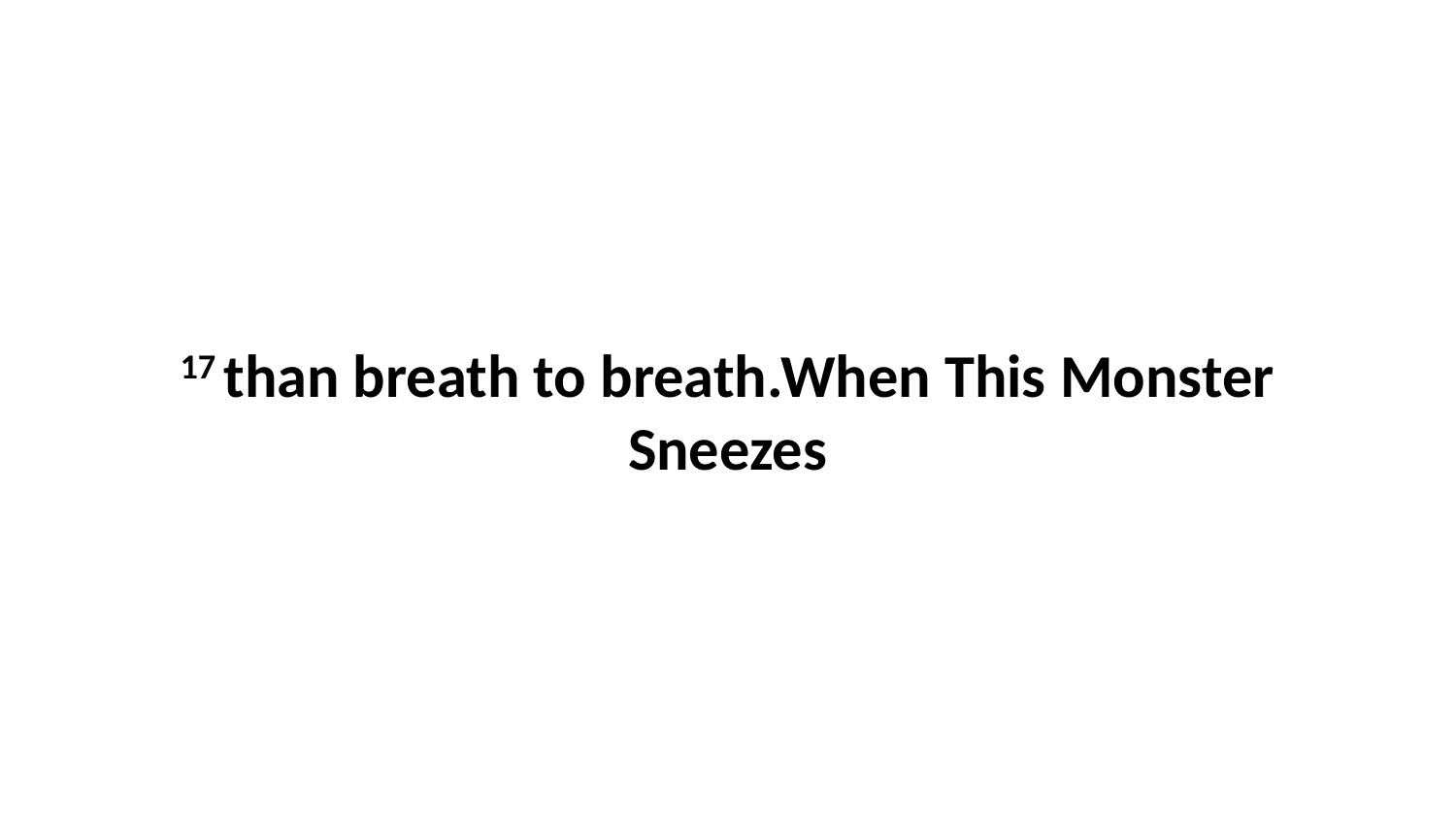

17 than breath to breath.When This Monster Sneezes